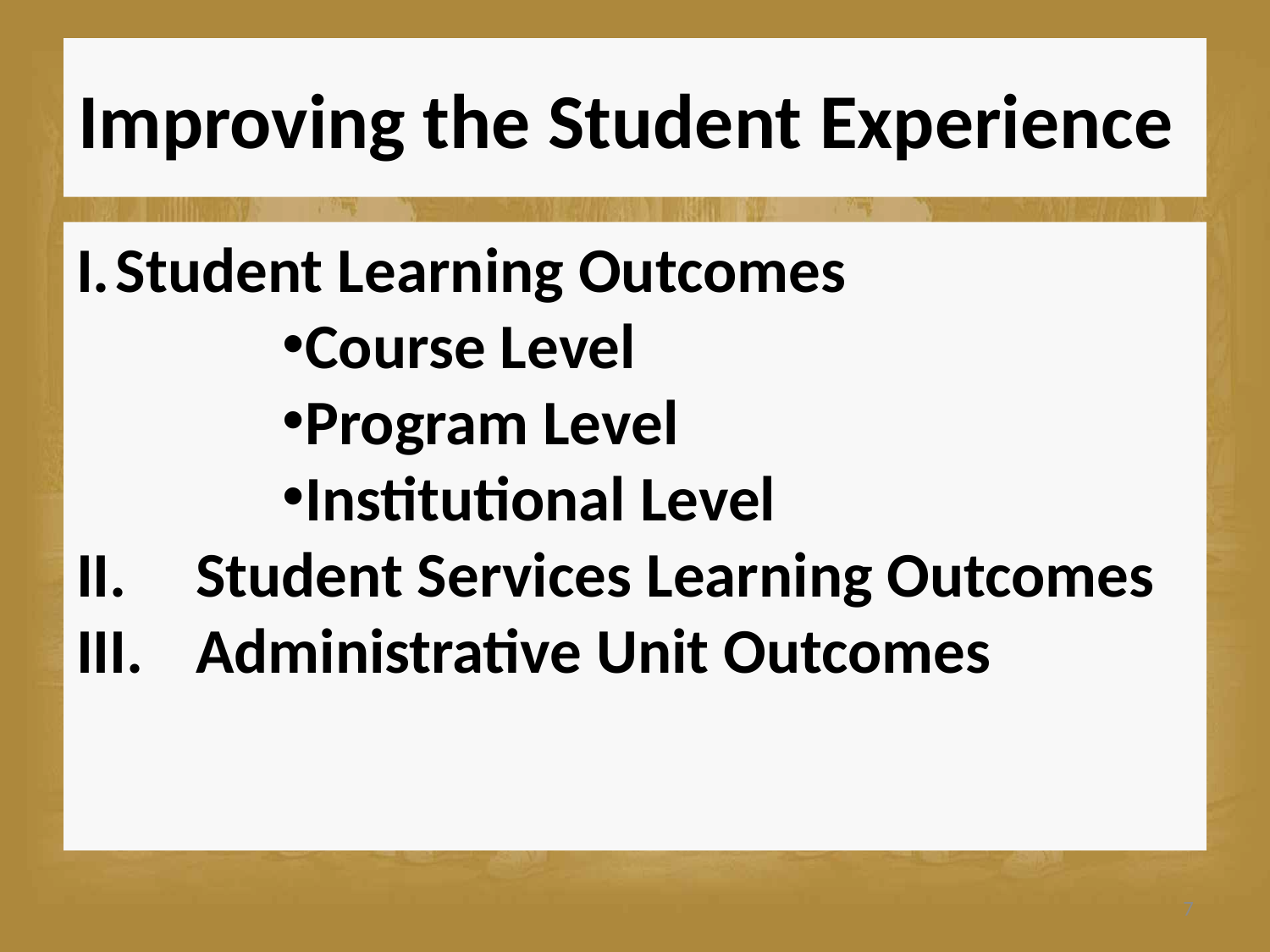

# Improving the Student Experience
Student Learning Outcomes
Course Level
Program Level
Institutional Level
Student Services Learning Outcomes
Administrative Unit Outcomes

7